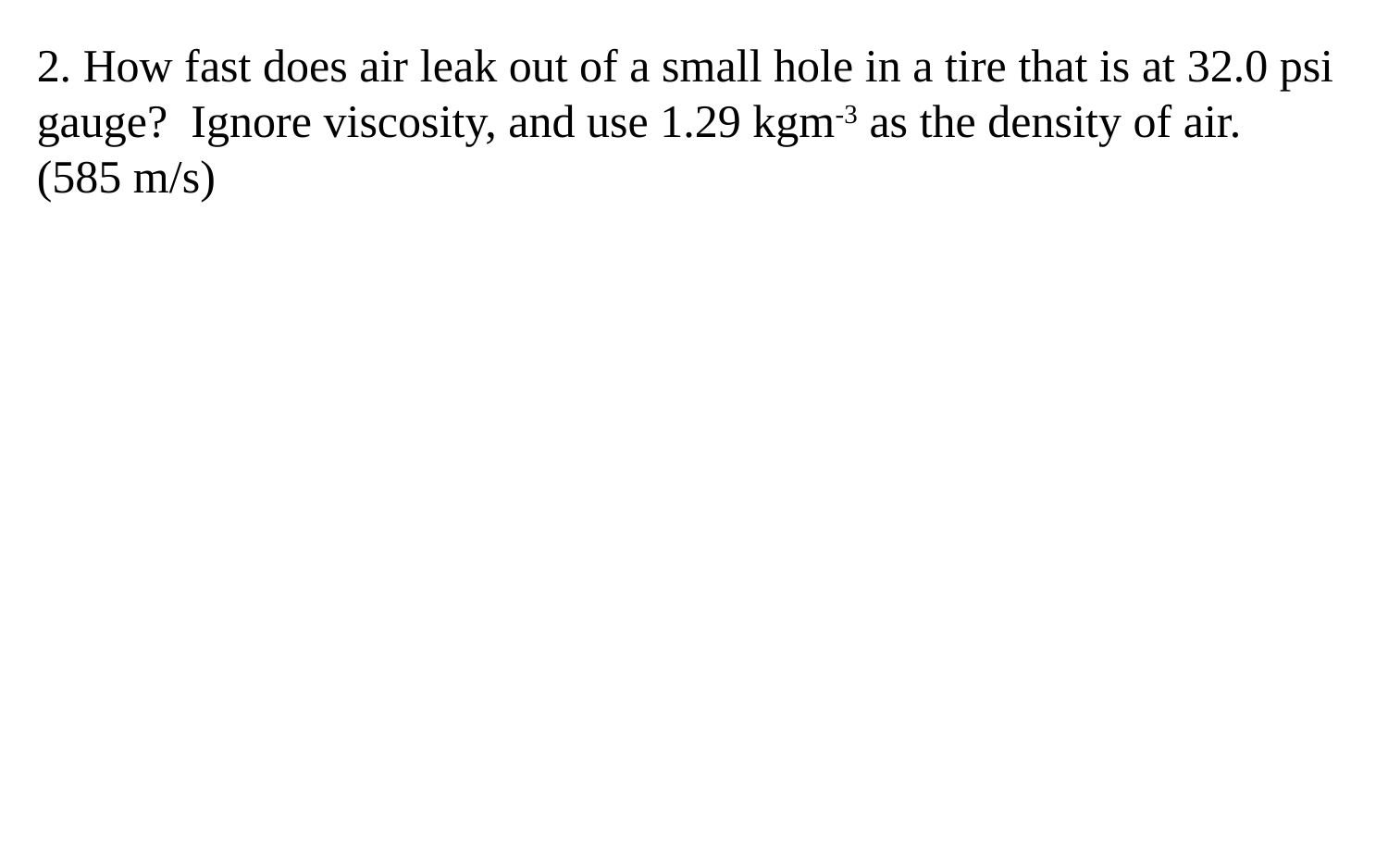

2. How fast does air leak out of a small hole in a tire that is at 32.0 psi gauge?  Ignore viscosity, and use 1.29 kgm-3 as the density of air.
(585 m/s)